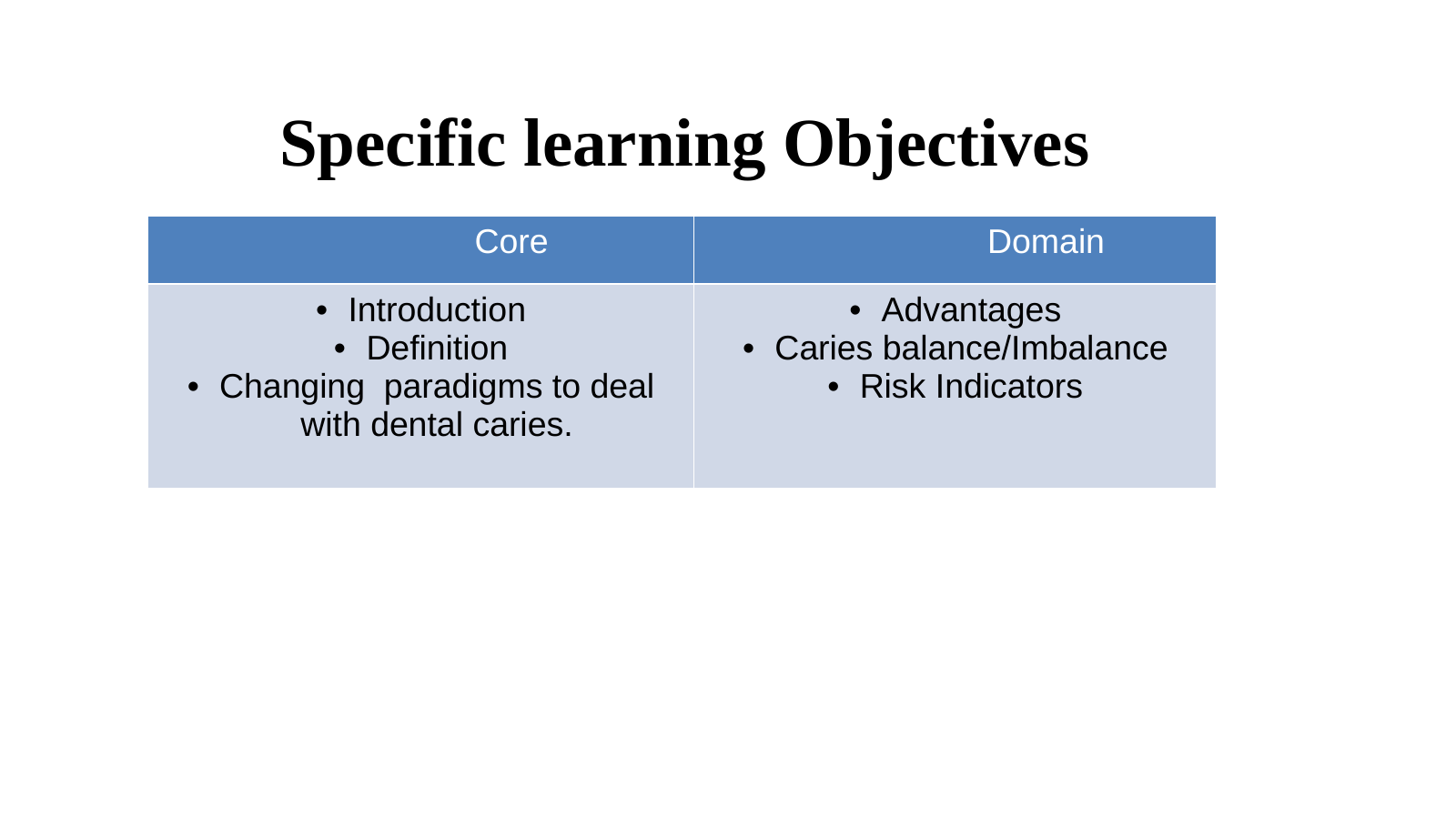

Specific learning Objectives
| Core | Domain |
| --- | --- |
| Introduction Definition Changing paradigms to deal with dental caries. | Advantages Caries balance/Imbalance Risk Indicators |